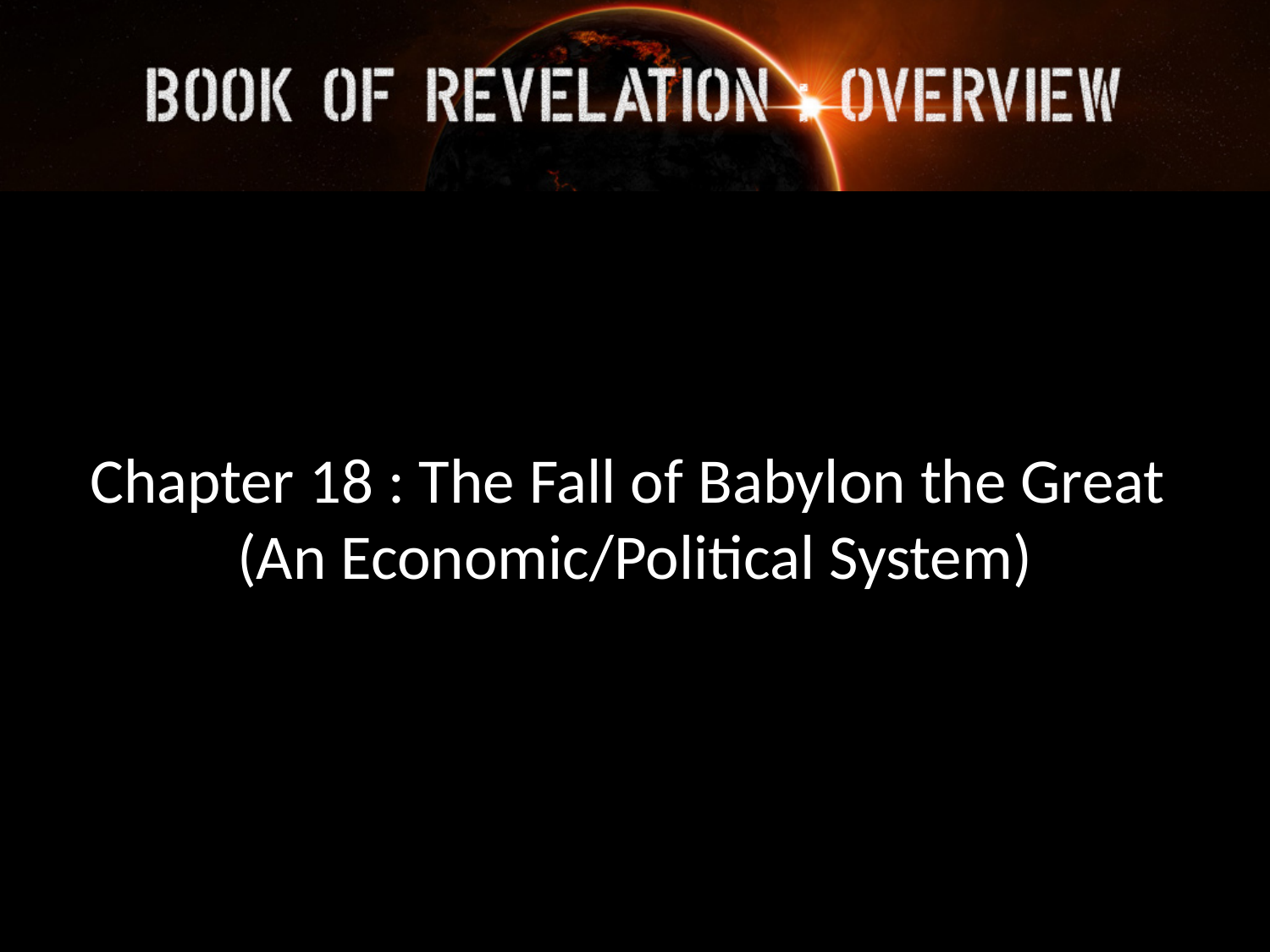

Chapter 18 : The Fall of Babylon the Great
(An Economic/Political System)